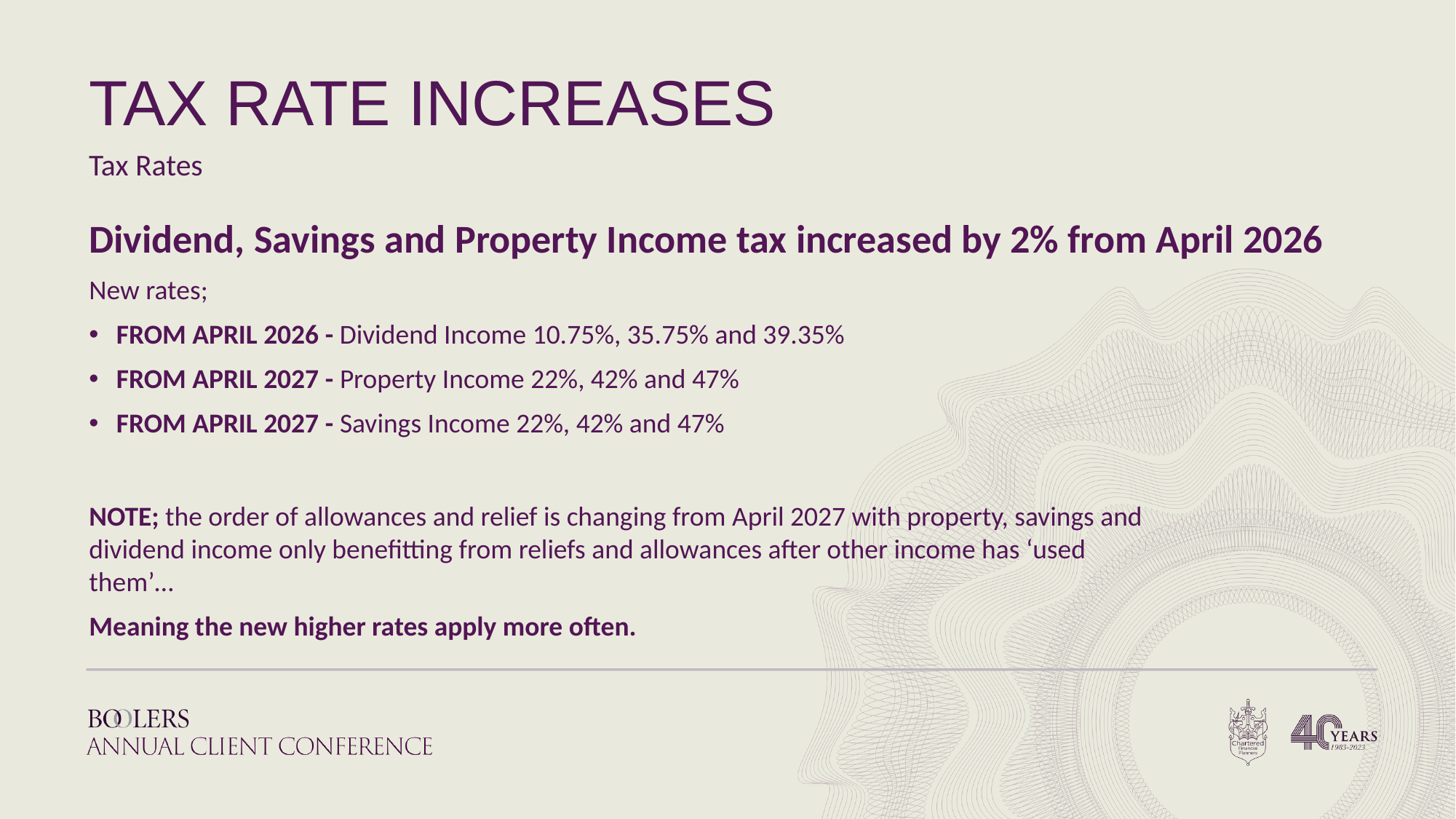

TAX RATE INCREASES
Tax Rates
Dividend, Savings and Property Income tax increased by 2% from April 2026

New rates;
FROM APRIL 2026 - Dividend Income 10.75%, 35.75% and 39.35%
FROM APRIL 2027 - Property Income 22%, 42% and 47%
FROM APRIL 2027 - Savings Income 22%, 42% and 47%

NOTE; the order of allowances and relief is changing from April 2027 with property, savings and dividend income only benefitting from reliefs and allowances after other income has ‘used them’…
Meaning the new higher rates apply more often.